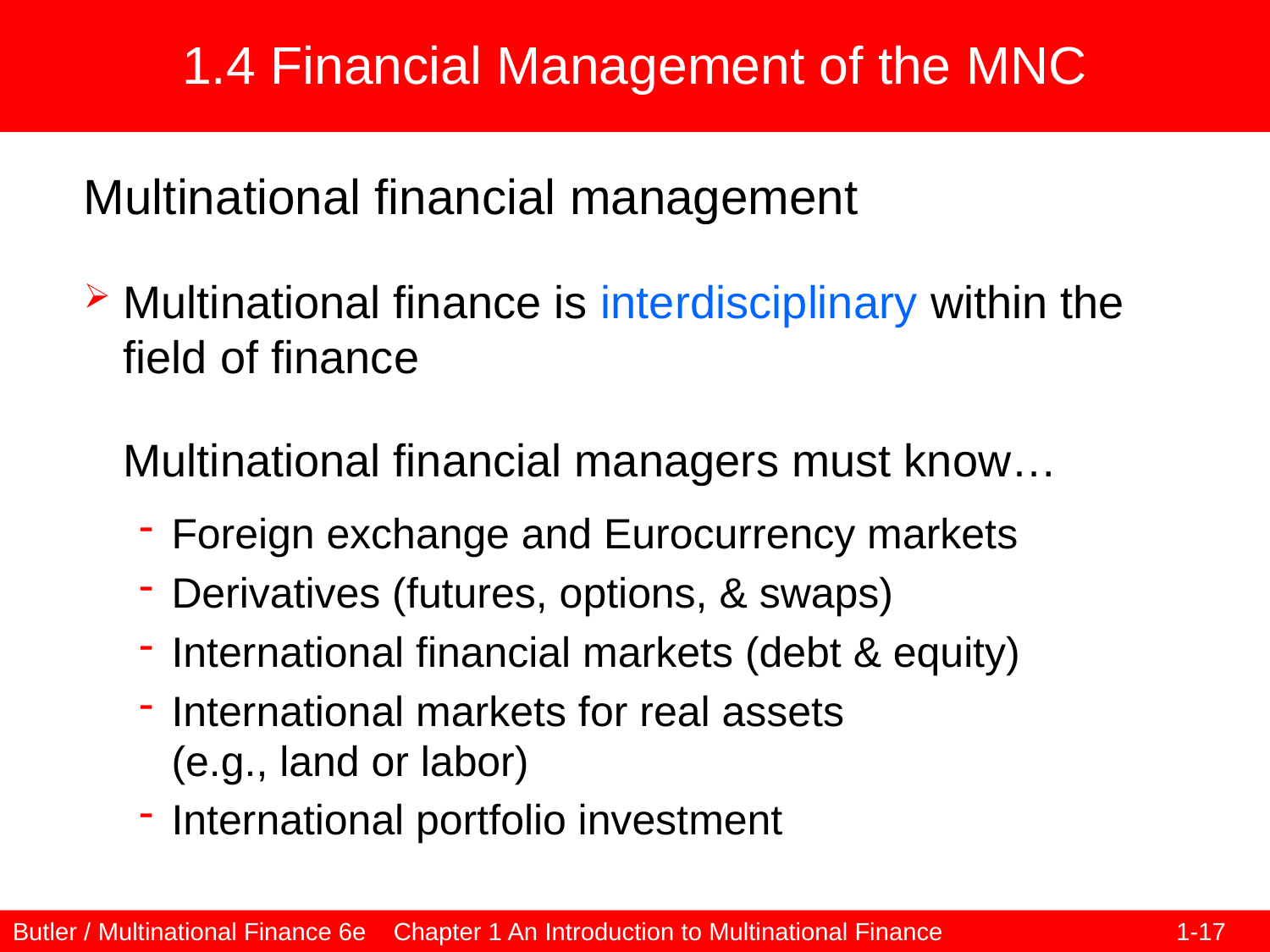

1.4 Financial Management of the MNC
Multinational financial management

Multinational finance is interdisciplinary within the field of finance

	Multinational financial managers must know…

Foreign exchange and Eurocurrency markets
Derivatives (futures, options, & swaps)
International financial markets (debt & equity)
International markets for real assets
	(e.g., land or labor)
International portfolio investment